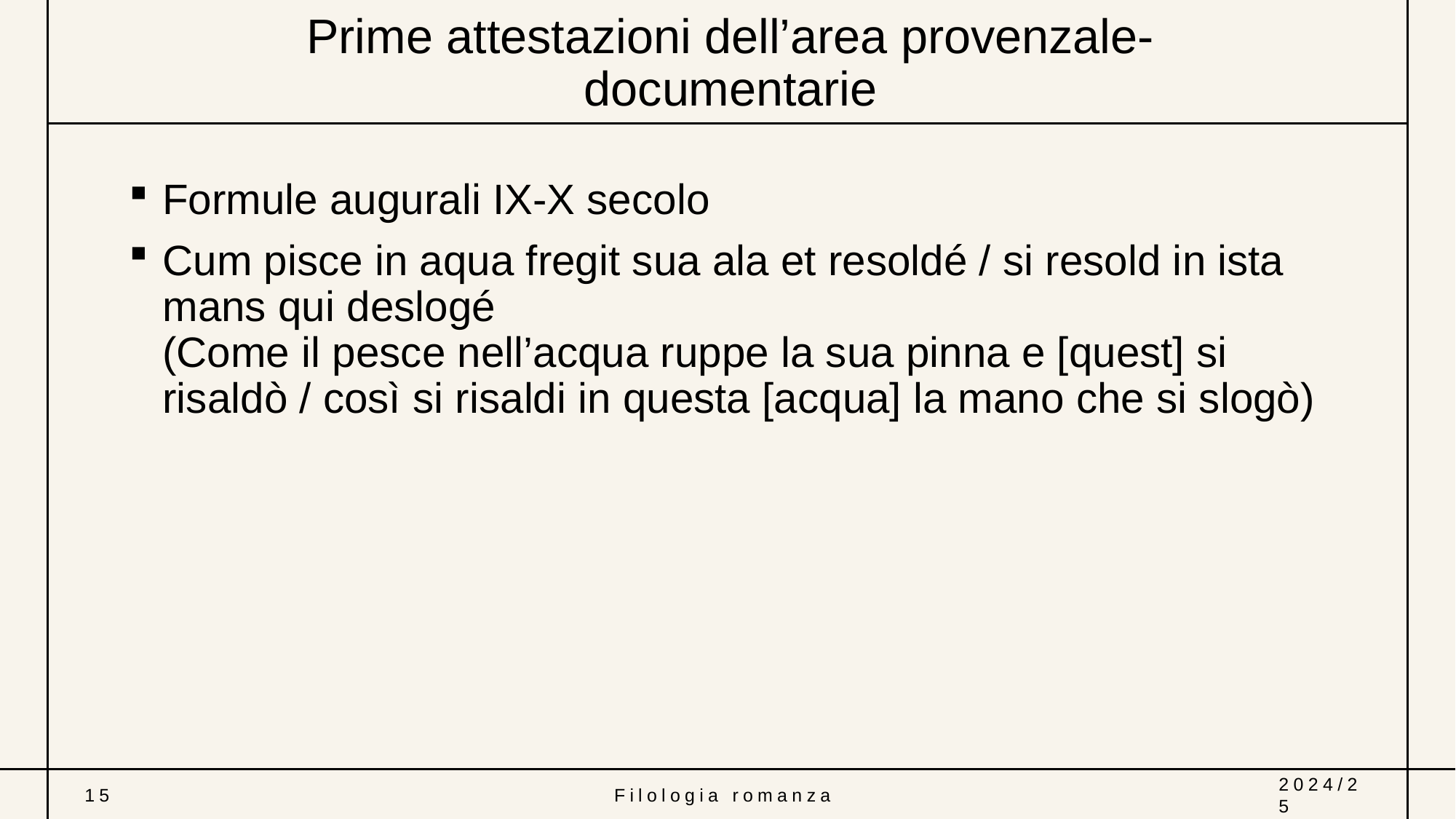

# Prime attestazioni dell’area provenzale- documentarie
Formule augurali IX-X secolo
Cum pisce in aqua fregit sua ala et resoldé / si resold in ista mans qui deslogé
(Come il pesce nell’acqua ruppe la sua pinna e [quest] si risaldò / così si risaldi in questa [acqua] la mano che si slogò)

15
Filologia romanza
2024/25